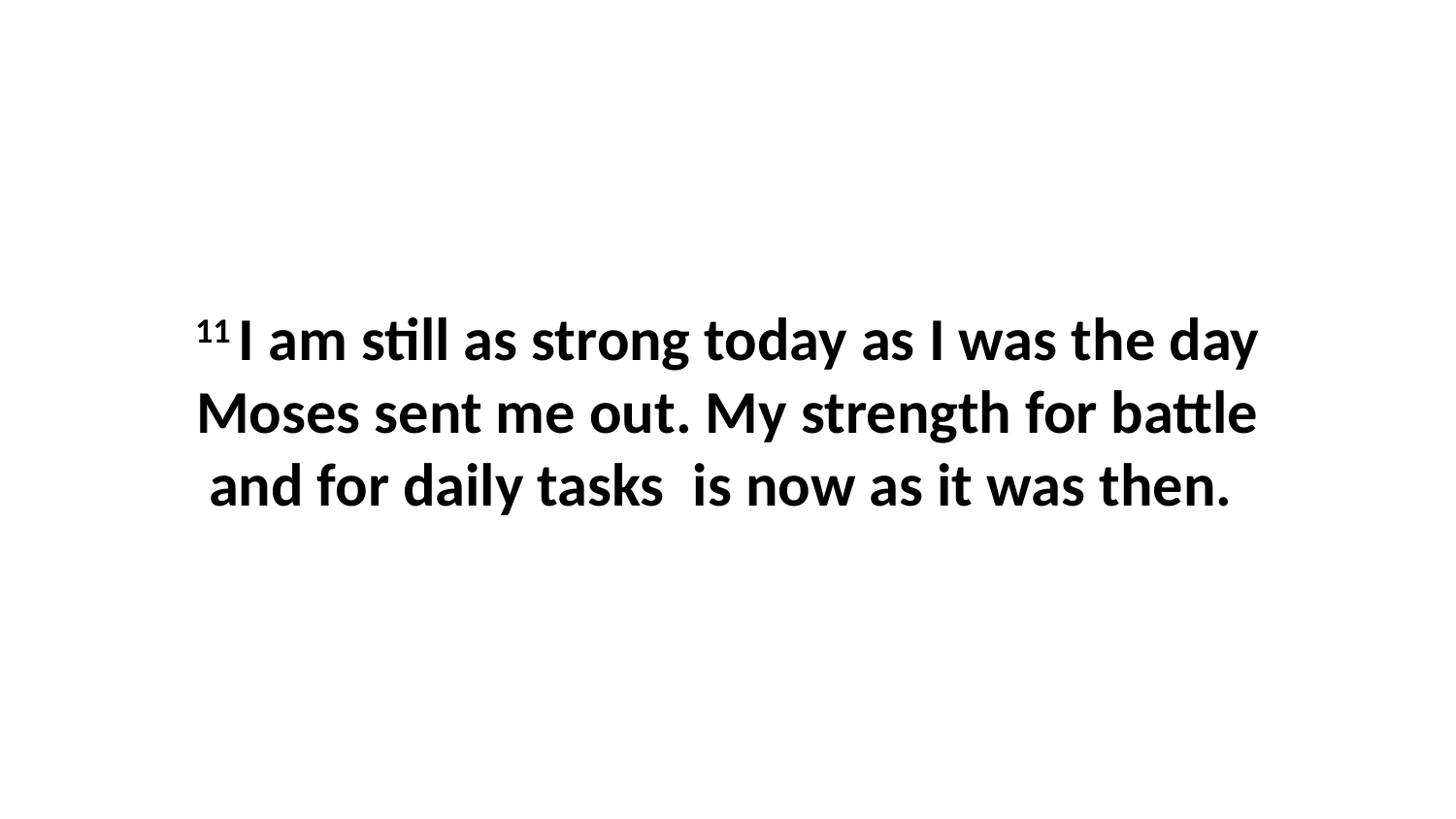

11 I am still as strong today as I was the day Moses sent me out. My strength for battle and for daily tasks  is now as it was then.